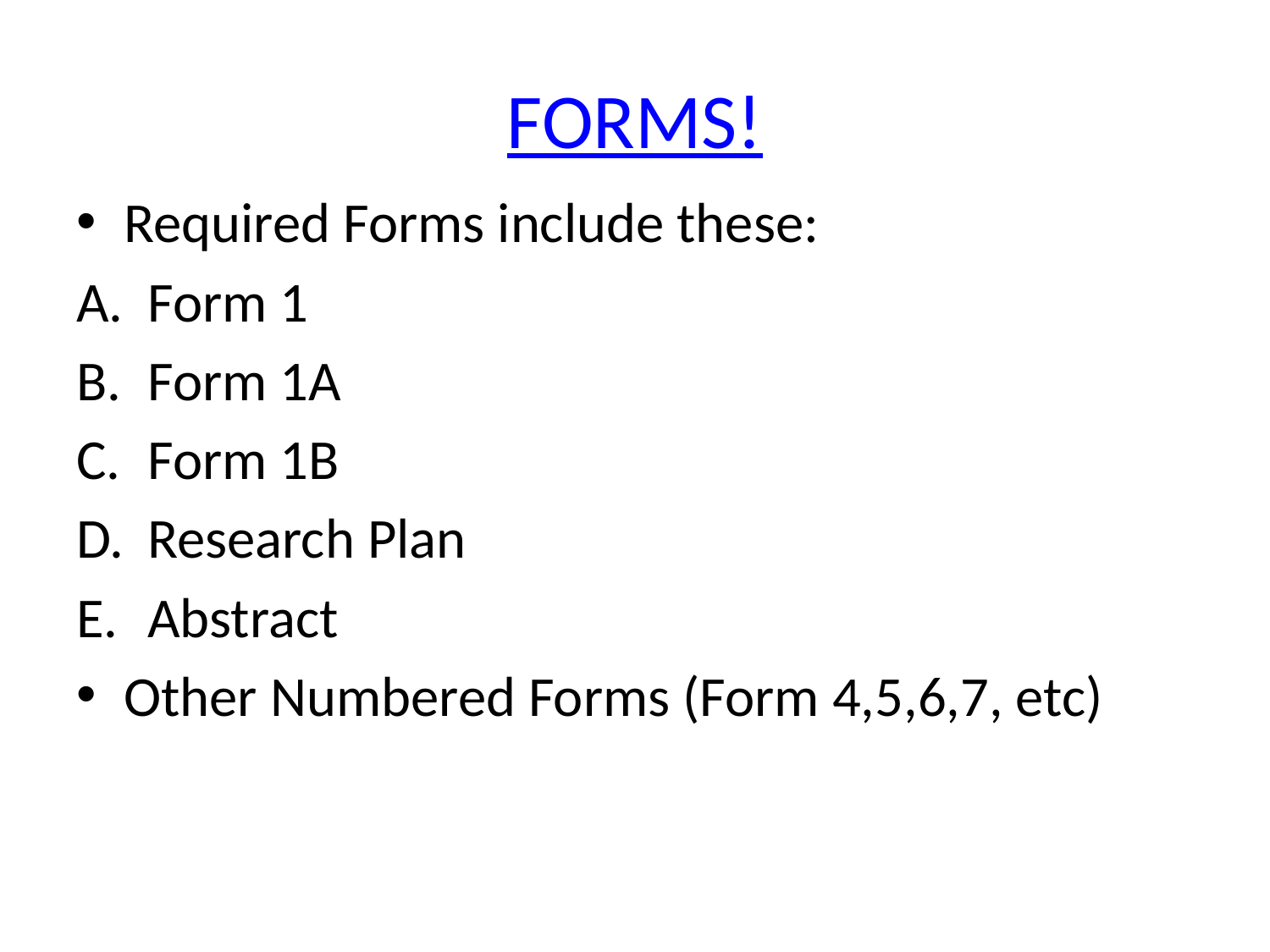

# FORMS!
Required Forms include these:
Form 1
Form 1A
Form 1B
Research Plan
Abstract
Other Numbered Forms (Form 4,5,6,7, etc)